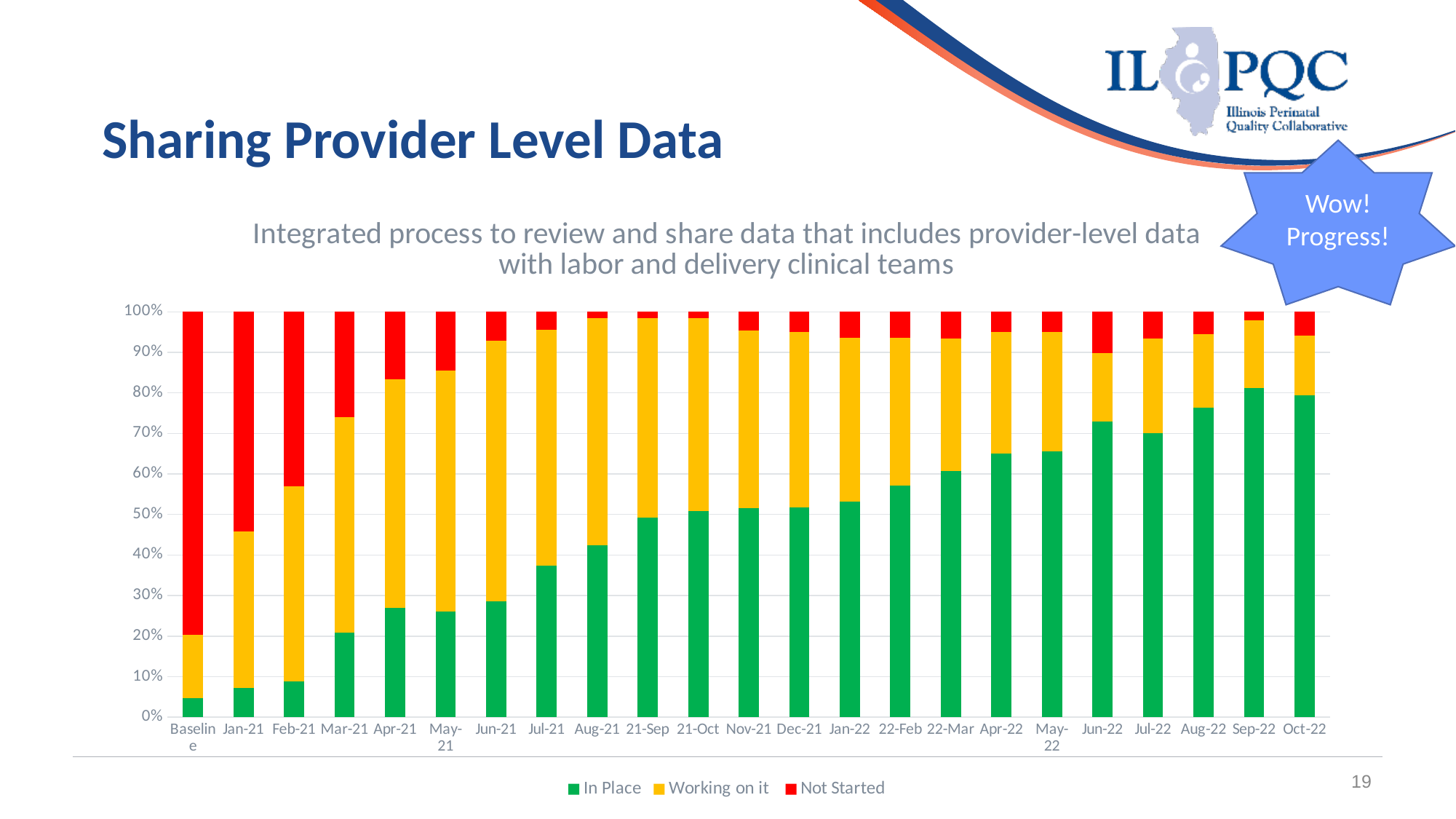

19
Sharing Provider Level Data
Wow! Progress!

### Chart: Integrated process to review and share data that includes provider-level data with labor and delivery clinical teams

| Category | In Place | Working on it  | Not Started |
|---|---|---|---|
| Baseline | 4.76 | 15.56 | 79.68 |
| Jan-21 | 7.23 | 38.55 | 54.22 |
| Feb-21 | 8.86 | 48.15 | 42.99 |
| Mar-21 | 20.78 | 53.25 | 25.97 |
| Apr-21 | 26.92 | 56.41 | 16.67 |
| May-21 | 26.09 | 59.42 | 14.489999999999995 |
| Jun-21 | 28.57 | 64.29 | 7.139999999999986 |
| Jul-21 | 37.31 | 58.21 | 4.47999999999999 |
| Aug-21 | 42.42 | 56.06 | 1.519999999999996 |
| 21-Sep | 49.21 | 49.21 | 1.5799999999999983 |
| 21-Oct | 50.82 | 47.54 | 1.6400000000000006 |
| Nov-21 | 51.56 | 43.75 | 4.689999999999998 |
| Dec-21 | 51.67 | 43.33 | 5.0 |
| Jan-22 | 53.23 | 40.32 | 6.450000000000003 |
| 22-Feb | 57.14 | 36.51 | 6.349999999999994 |
| 22-Mar | 60.66 | 32.79 | 6.550000000000011 |
| Apr-22 | 65.0 | 30.0 | 5.0 |
| May-22 | 65.57 | 29.51 | 4.920000000000002 |
| Jun-22 | 72.88 | 16.95 | 10.170000000000002 |
| Jul-22 | 70.0 | 23.33 | 6.670000000000002 |
| Aug-22 | 76.36 | 18.18 | 5.460000000000008 |
| Sep-22 | 81.25 | 16.67 | 2.08 |
| Oct-22 | 79.41 | 14.71 | 5.88 |